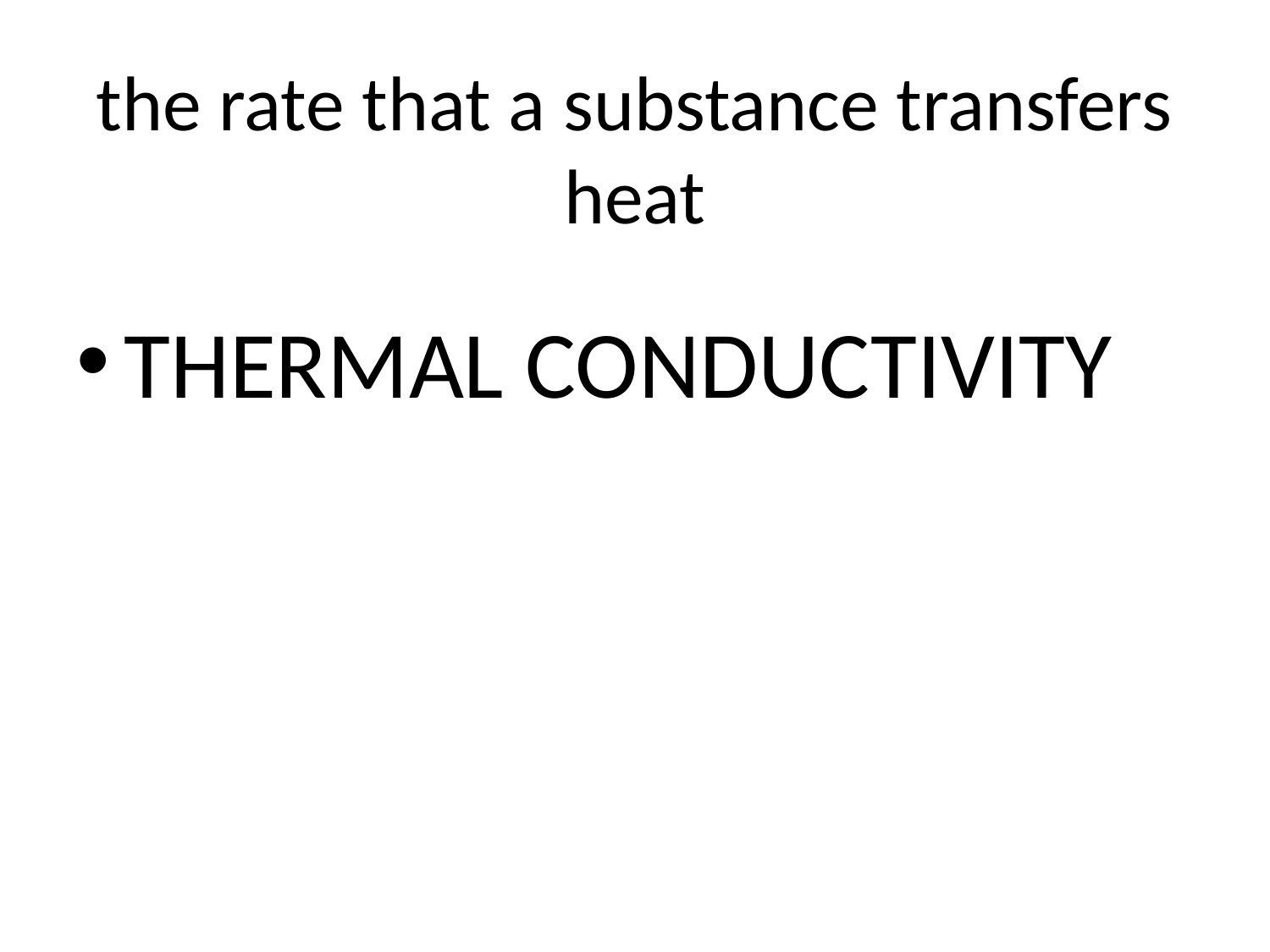

# the rate that a substance transfers heat
THERMAL CONDUCTIVITY